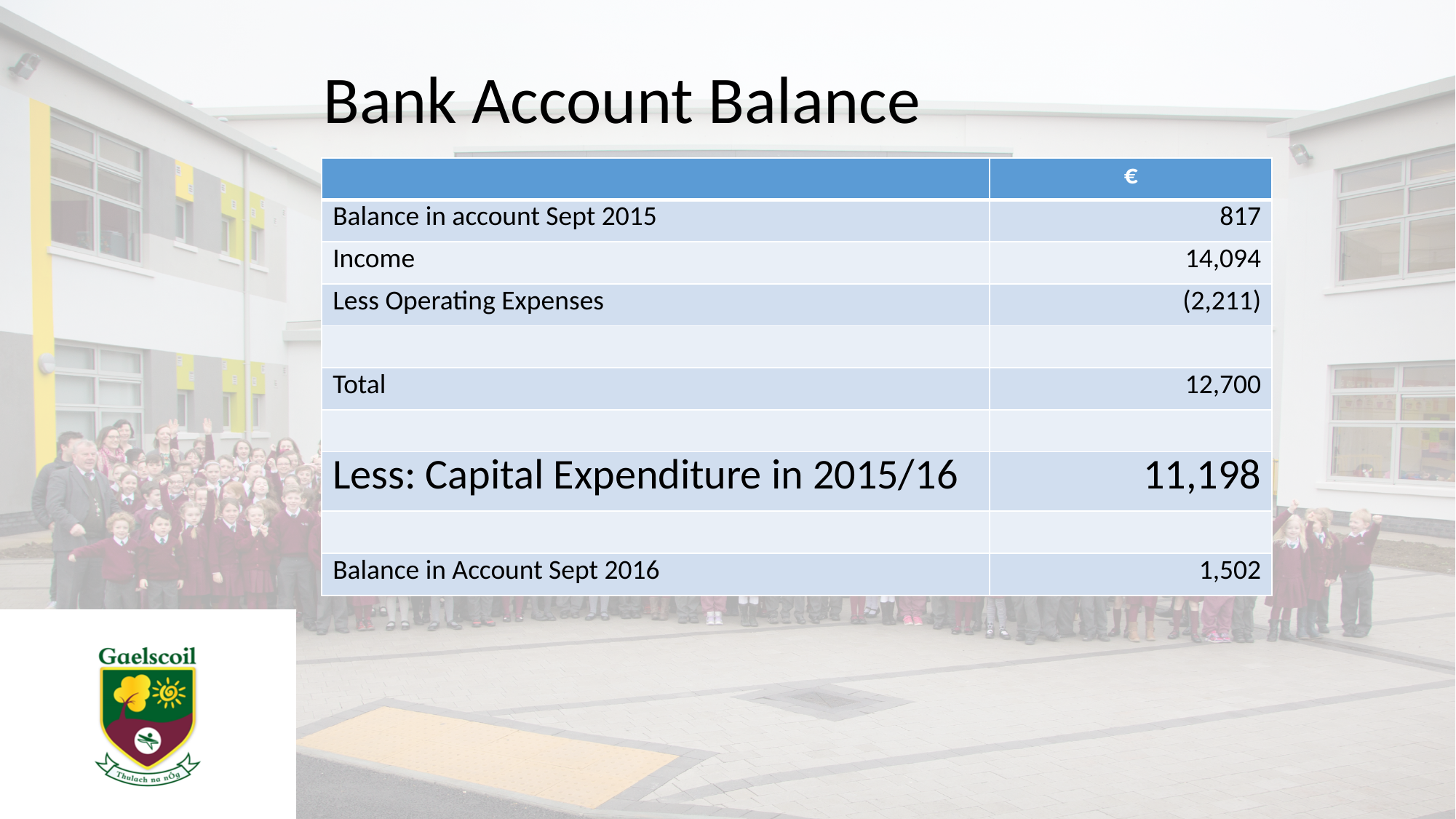

# Bank Account Balance
|  | € |
| --- | --- |
| Balance in account Sept 2015 | 817 |
| Income | 14,094 |
| Less Operating Expenses | (2,211) |
|  |  |
| Total | 12,700 |
|  |  |
| Less: Capital Expenditure in 2015/16 | 11,198 |
|  |  |
| Balance in Account Sept 2016 | 1,502 |